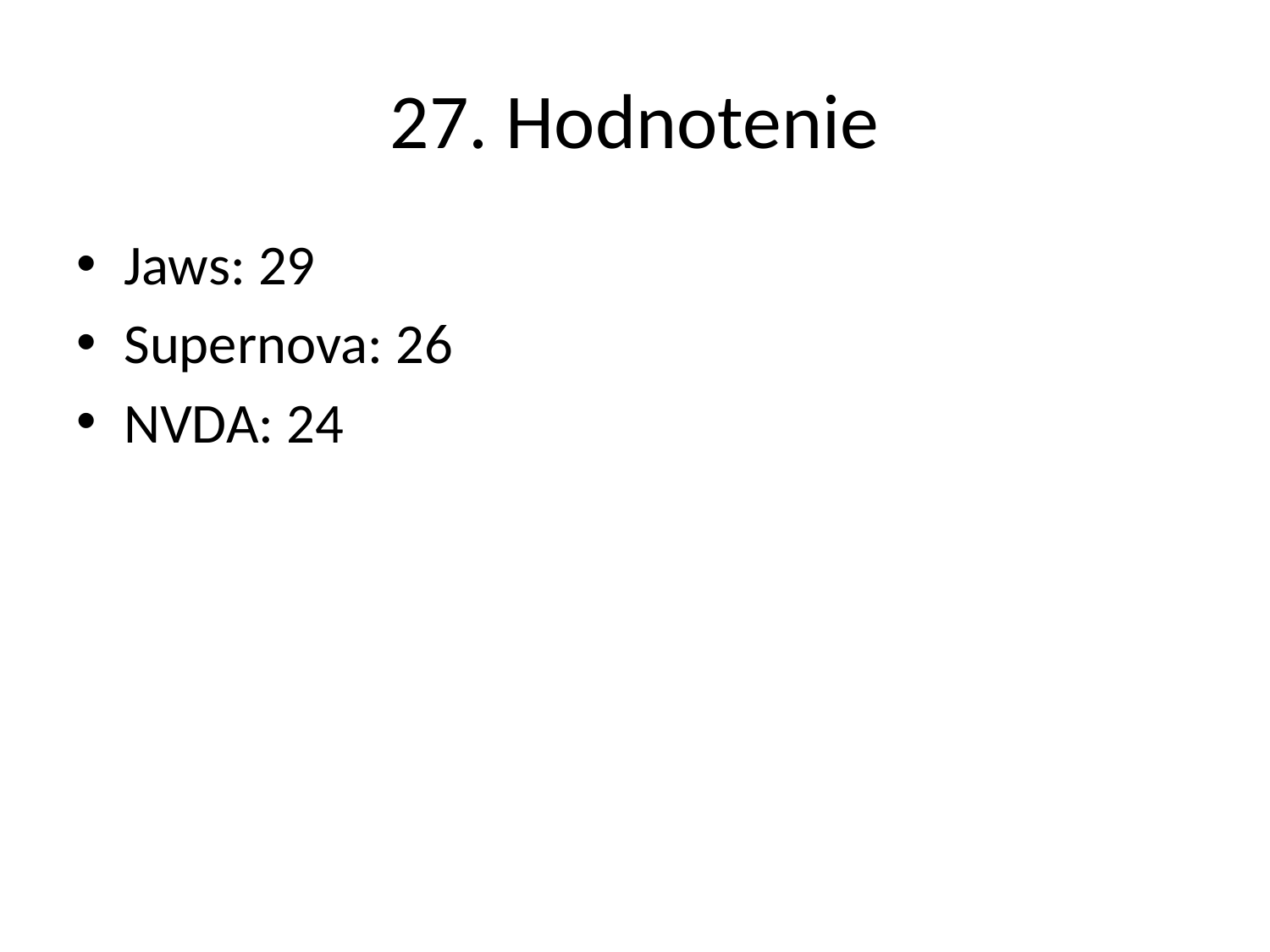

# 27. Hodnotenie
Jaws: 29
Supernova: 26
NVDA: 24